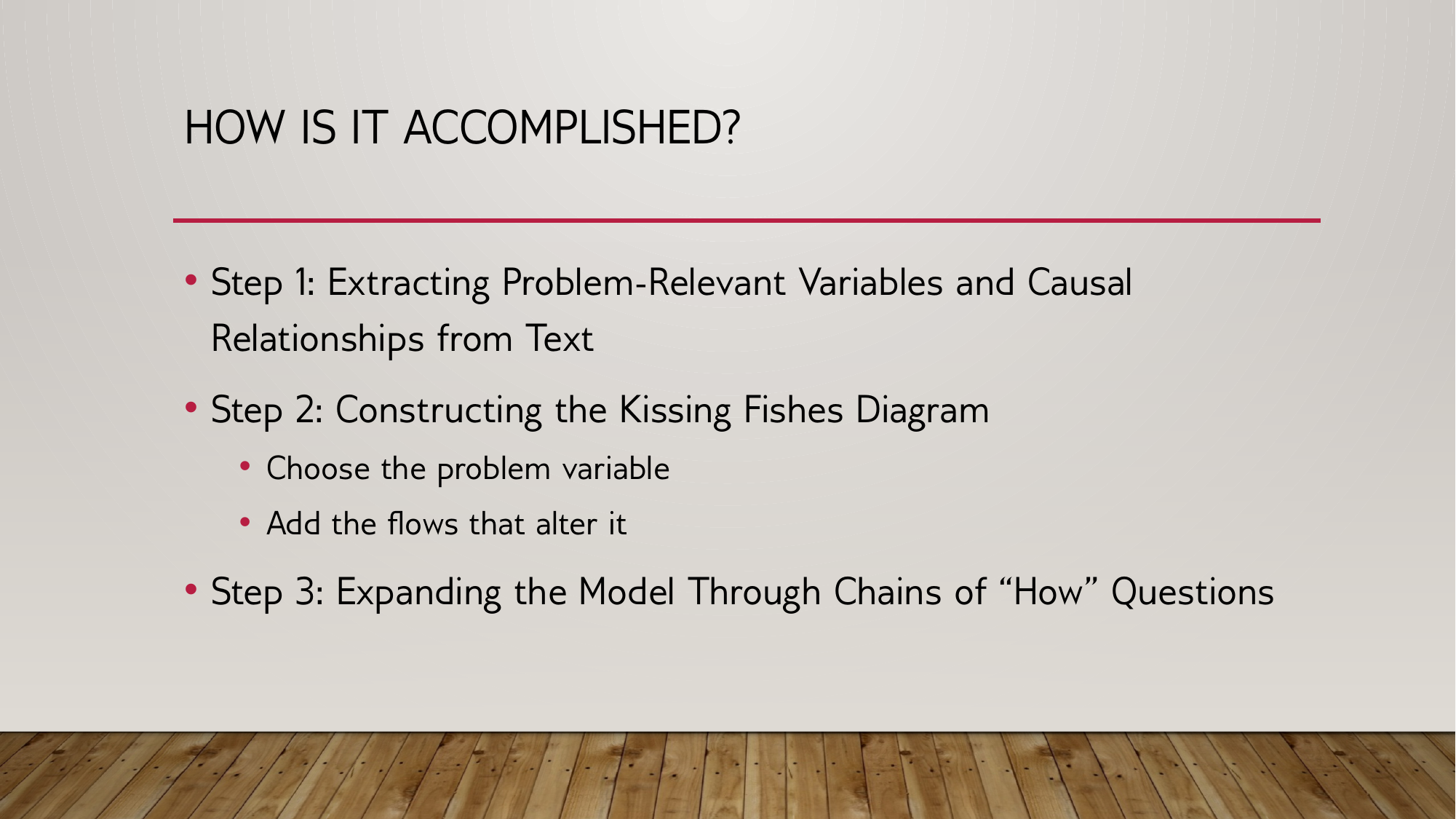

# How is it accomplished?
Step 1: Extracting Problem-Relevant Variables and Causal Relationships from Text
Step 2: Constructing the Kissing Fishes Diagram
Choose the problem variable
Add the flows that alter it
Step 3: Expanding the Model Through Chains of “How” Questions